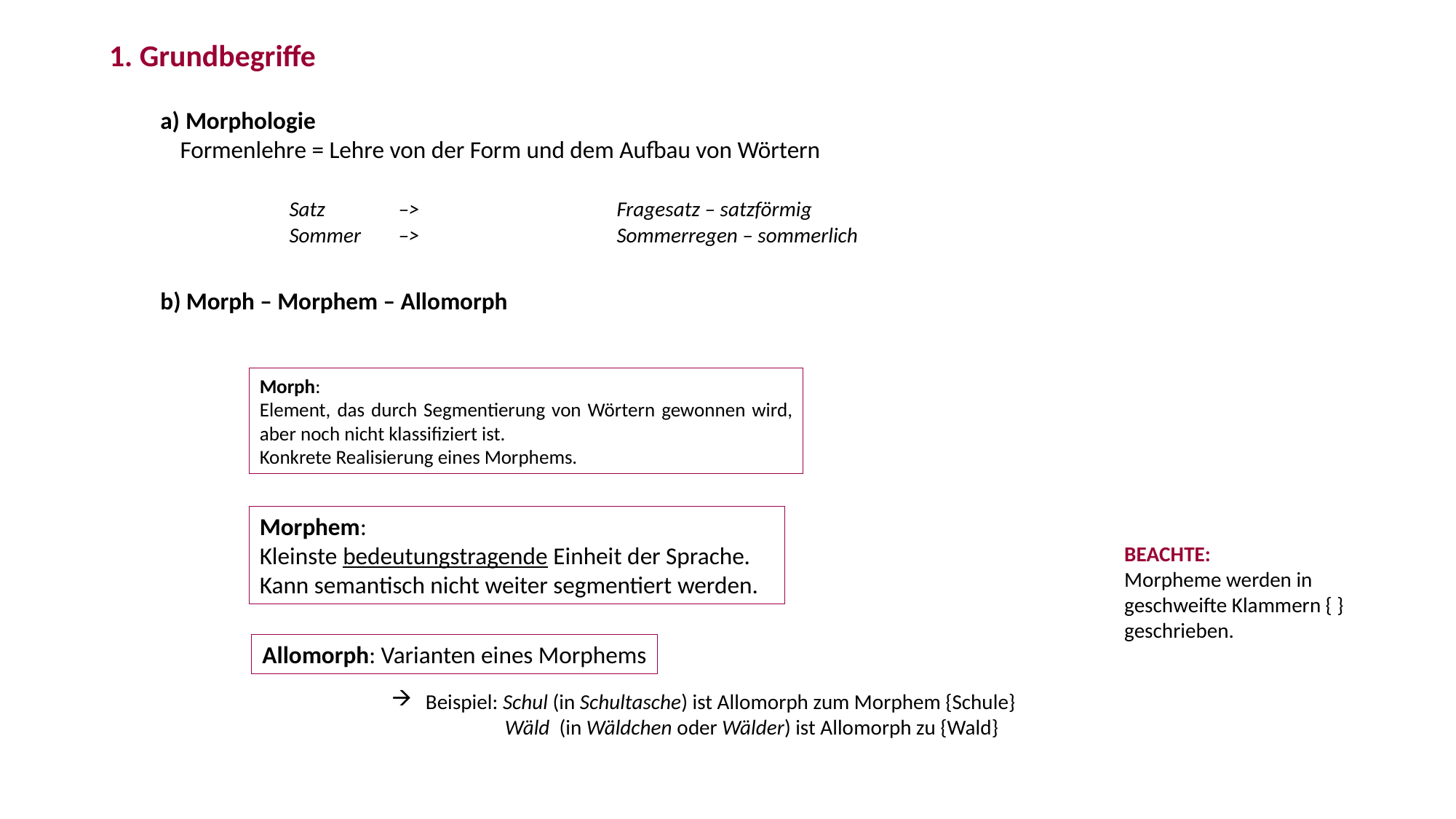

# 1. Grundbegriffe
 Morphologie
	Formenlehre = Lehre von der Form und dem Aufbau von Wörtern

      		Satz 	–>  		Fragesatz – satzförmig
		Sommer 	–> 		Sommerregen – sommerlich

 Morph – Morphem – Allomorph
Morph:
Element, das durch Segmentierung von Wörtern gewonnen wird, aber noch nicht klassifiziert ist.
Konkrete Realisierung eines Morphems.
Morphem:
Kleinste bedeutungstragende Einheit der Sprache.
Kann semantisch nicht weiter segmentiert werden.
BEACHTE:
Morpheme werden in
geschweifte Klammern { }
geschrieben.
Allomorph: Varianten eines Morphems
Beispiel: Schul (in Schultasche) ist Allomorph zum Morphem {Schule}
                        Wäld  (in Wäldchen oder Wälder) ist Allomorph zu {Wald}